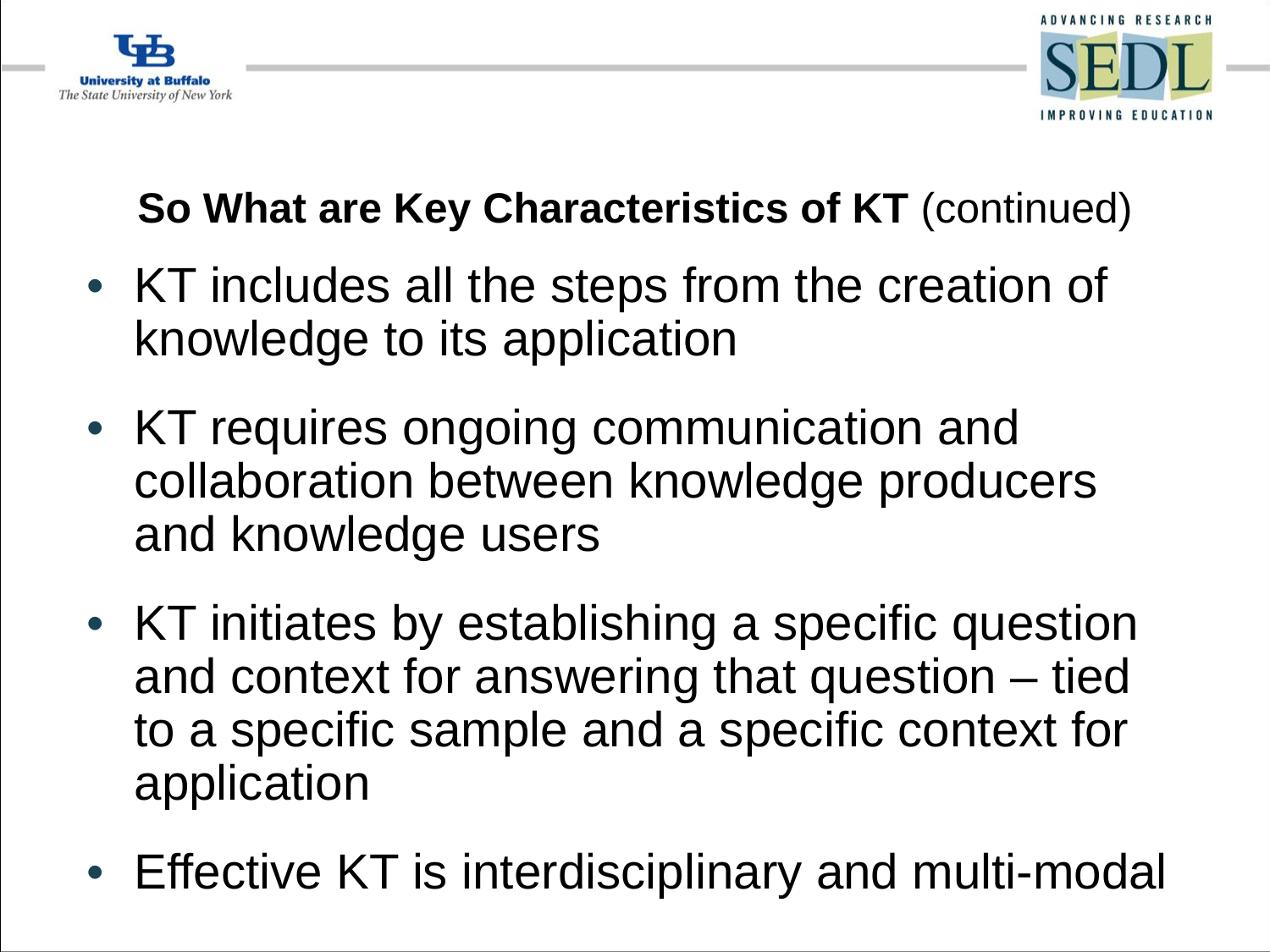

# So What are Key Characteristics of KT (continued)
KT includes all the steps from the creation of knowledge to its application

KT requires ongoing communication and collaboration between knowledge producers and knowledge users

KT initiates by establishing a specific question and context for answering that question – tied to a specific sample and a specific context for application

Effective KT is interdisciplinary and multi-modal